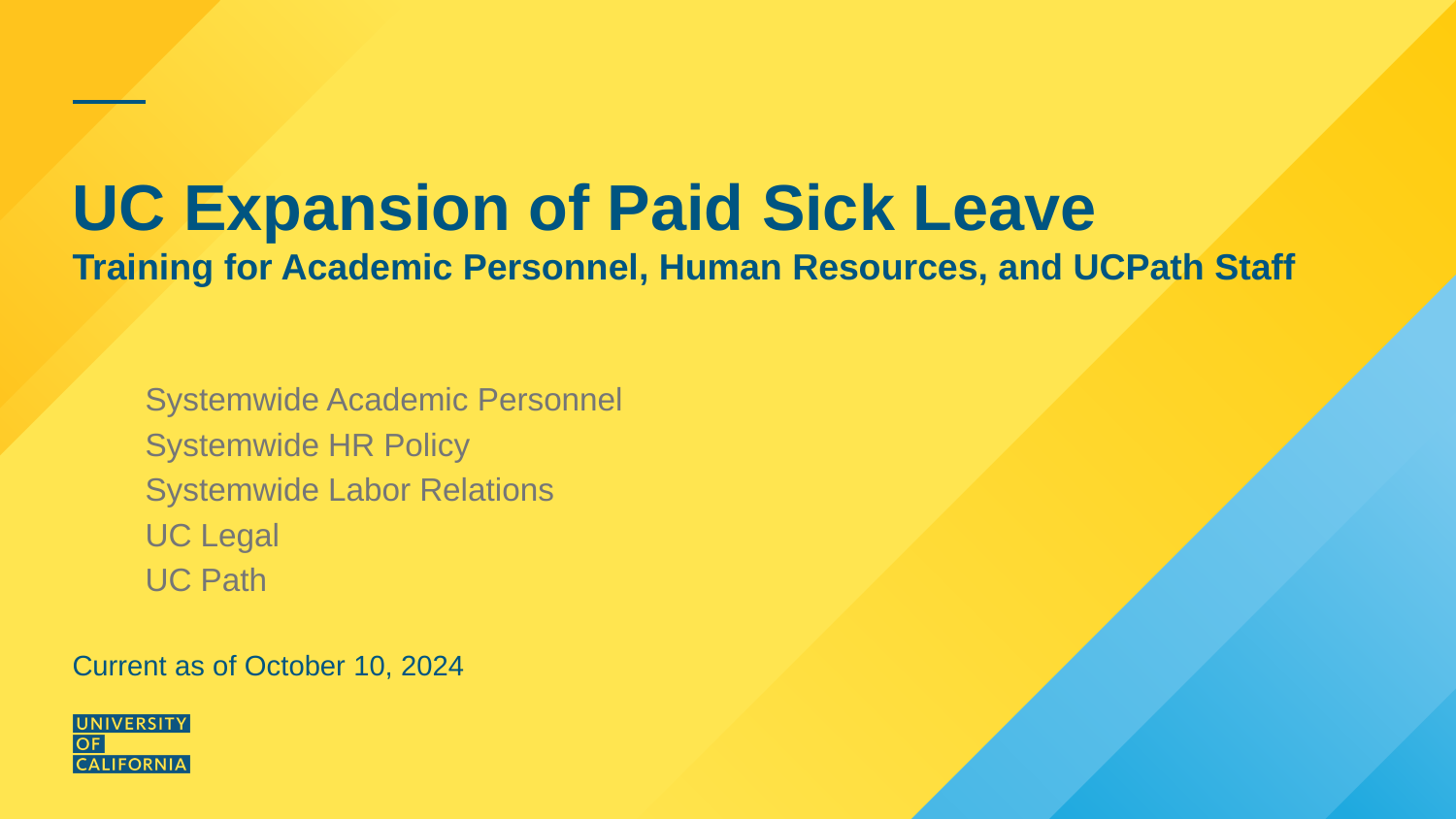

# UC Expansion of Paid Sick Leave Training for Academic Personnel, Human Resources, and UCPath Staff
Systemwide Academic Personnel
Systemwide HR Policy
Systemwide Labor Relations
UC Legal
UC Path

Current as of October 10, 2024